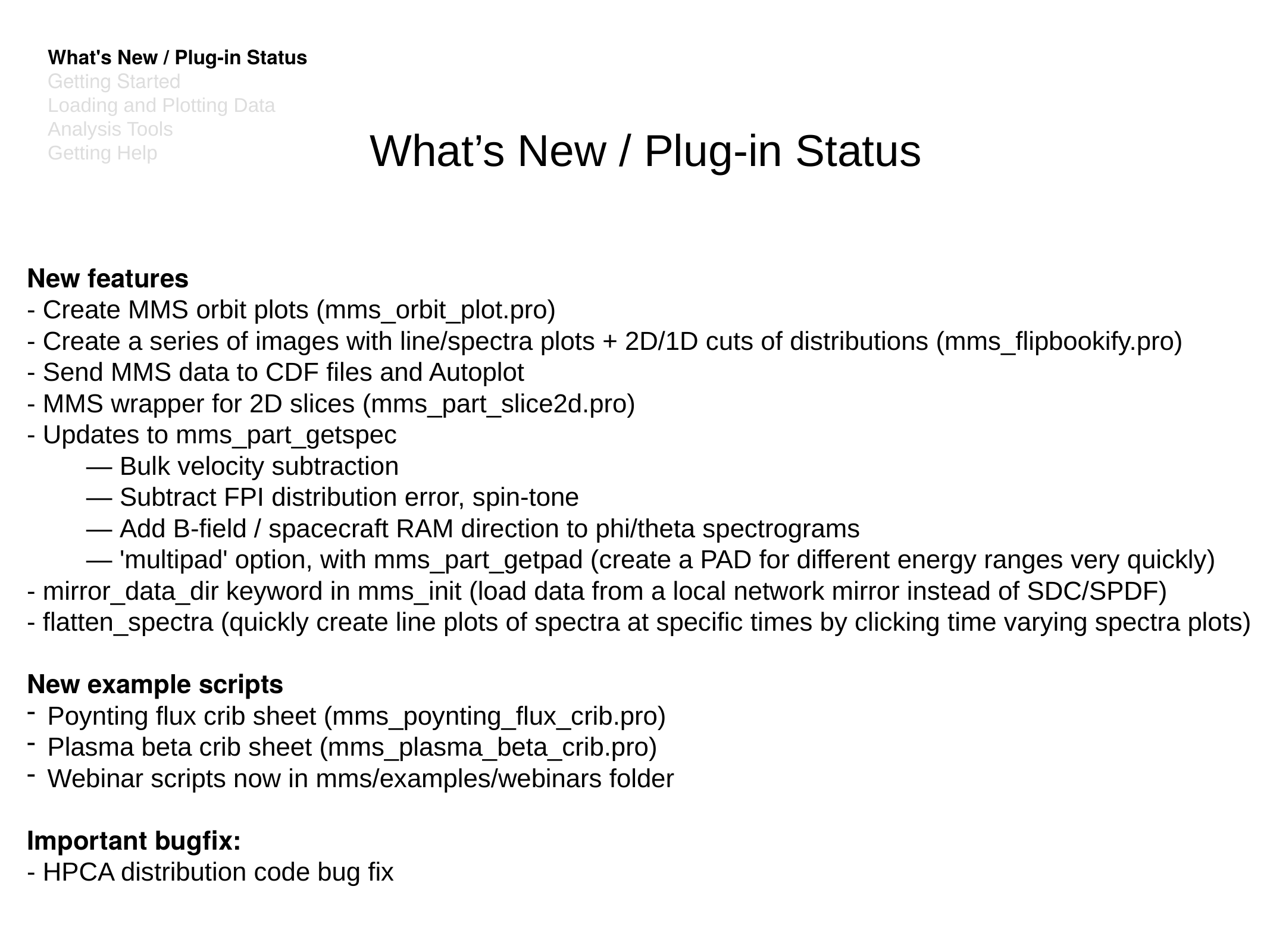

What's New / Plug-in Status
Getting Started
Loading and Plotting Data
Analysis Tools
Getting Help
# What’s New / Plug-in Status
New features
- Create MMS orbit plots (mms_orbit_plot.pro)
- Create a series of images with line/spectra plots + 2D/1D cuts of distributions (mms_flipbookify.pro)
- Send MMS data to CDF files and Autoplot
- MMS wrapper for 2D slices (mms_part_slice2d.pro)
- Updates to mms_part_getspec
— Bulk velocity subtraction
— Subtract FPI distribution error, spin-tone
— Add B-field / spacecraft RAM direction to phi/theta spectrograms
— 'multipad' option, with mms_part_getpad (create a PAD for different energy ranges very quickly)
- mirror_data_dir keyword in mms_init (load data from a local network mirror instead of SDC/SPDF)
- flatten_spectra (quickly create line plots of spectra at specific times by clicking time varying spectra plots)

New example scripts
Poynting flux crib sheet (mms_poynting_flux_crib.pro)
Plasma beta crib sheet (mms_plasma_beta_crib.pro)
Webinar scripts now in mms/examples/webinars folder

Important bugfix:
- HPCA distribution code bug fix